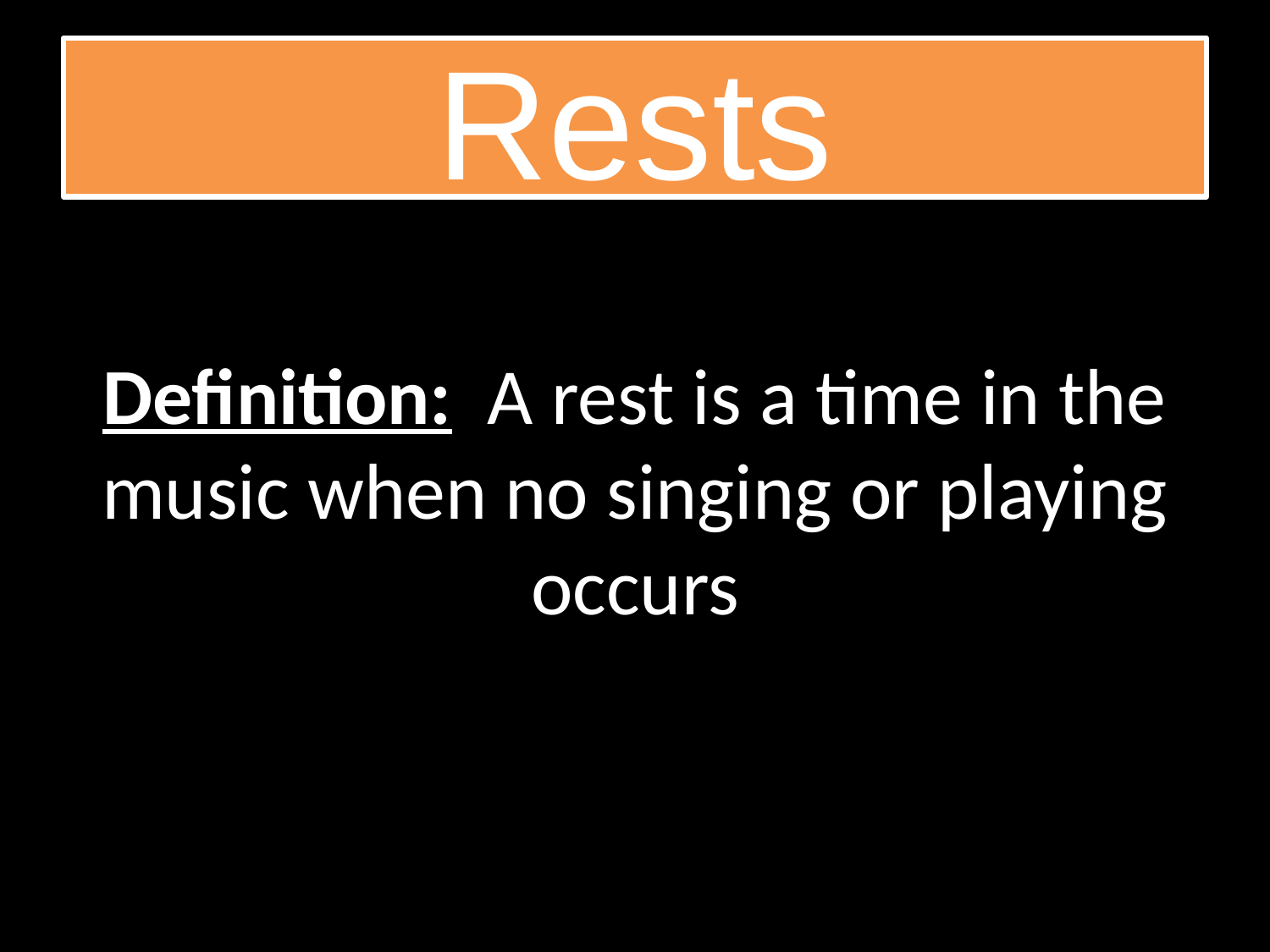

# Rests
Definition:  A rest is a time in the music when no singing or playing occurs